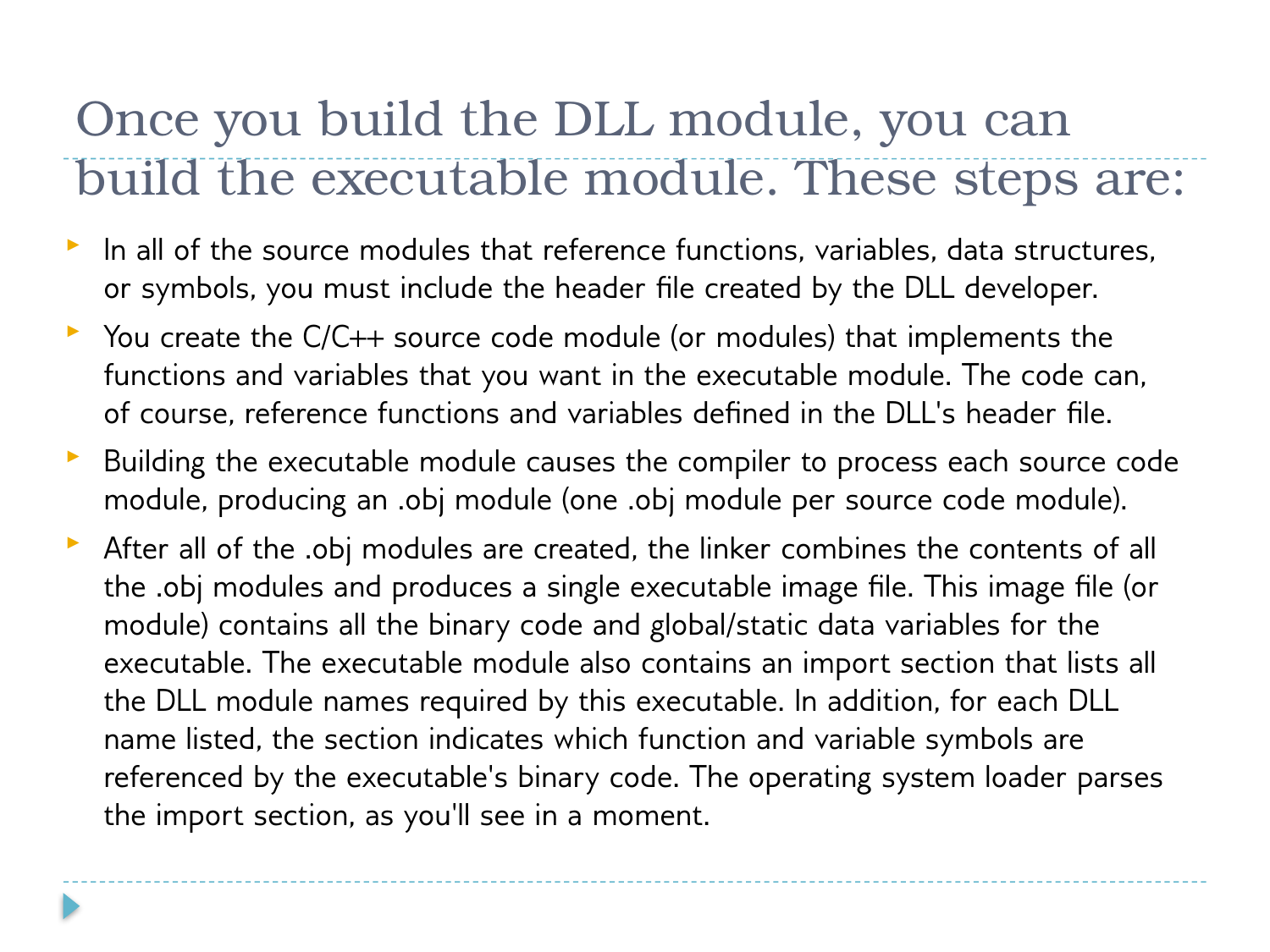

# Once you build the DLL module, you can build the executable module. These steps are:
In all of the source modules that reference functions, variables, data structures, or symbols, you must include the header file created by the DLL developer.
You create the C/C++ source code module (or modules) that implements the functions and variables that you want in the executable module. The code can, of course, reference functions and variables defined in the DLL's header file.
Building the executable module causes the compiler to process each source code module, producing an .obj module (one .obj module per source code module).
After all of the .obj modules are created, the linker combines the contents of all the .obj modules and produces a single executable image file. This image file (or module) contains all the binary code and global/static data variables for the executable. The executable module also contains an import section that lists all the DLL module names required by this executable. In addition, for each DLL name listed, the section indicates which function and variable symbols are referenced by the executable's binary code. The operating system loader parses the import section, as you'll see in a moment.